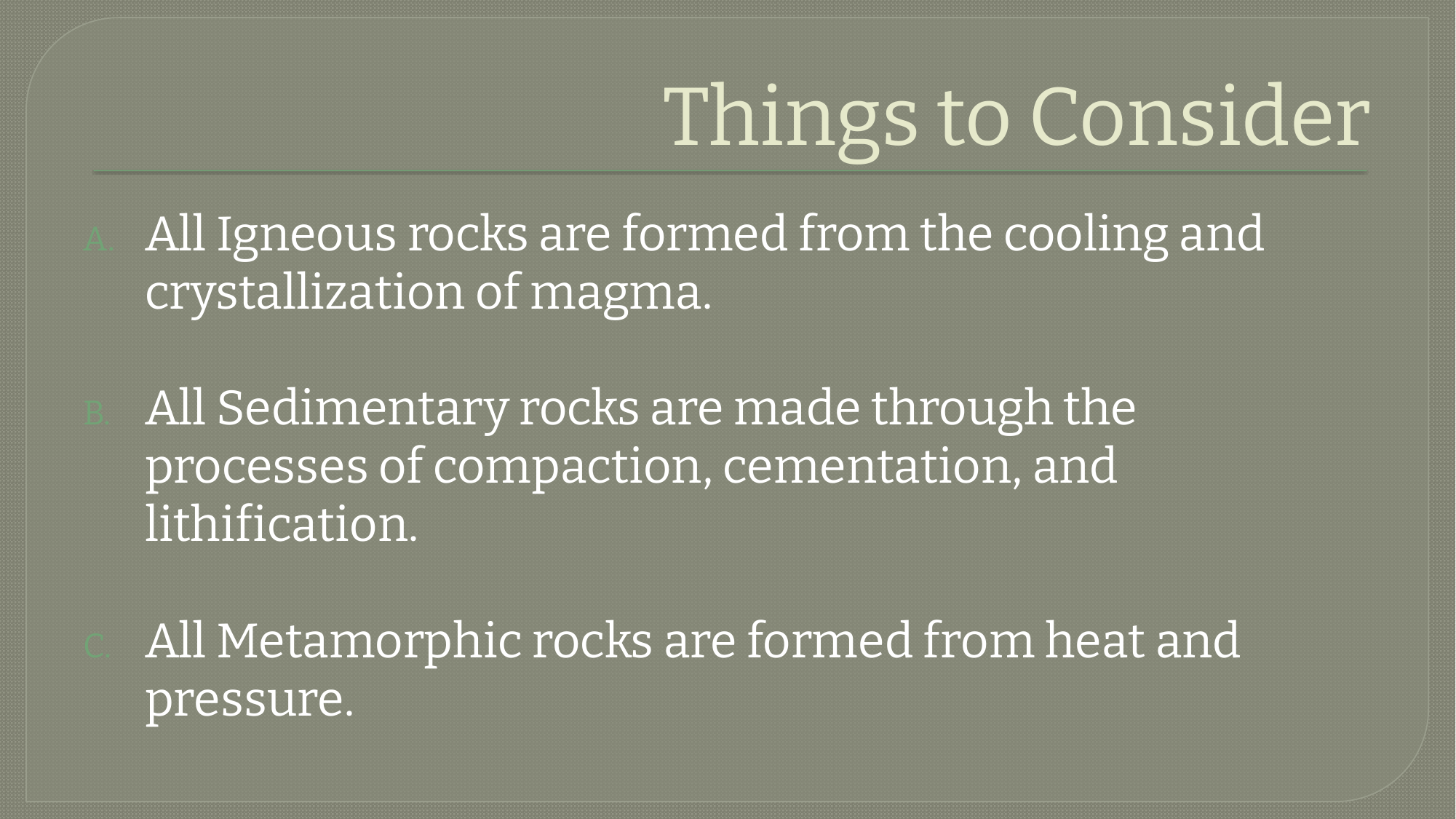

# Things to Consider
All Igneous rocks are formed from the cooling and crystallization of magma.

All Sedimentary rocks are made through the processes of compaction, cementation, and lithification.

All Metamorphic rocks are formed from heat and pressure.